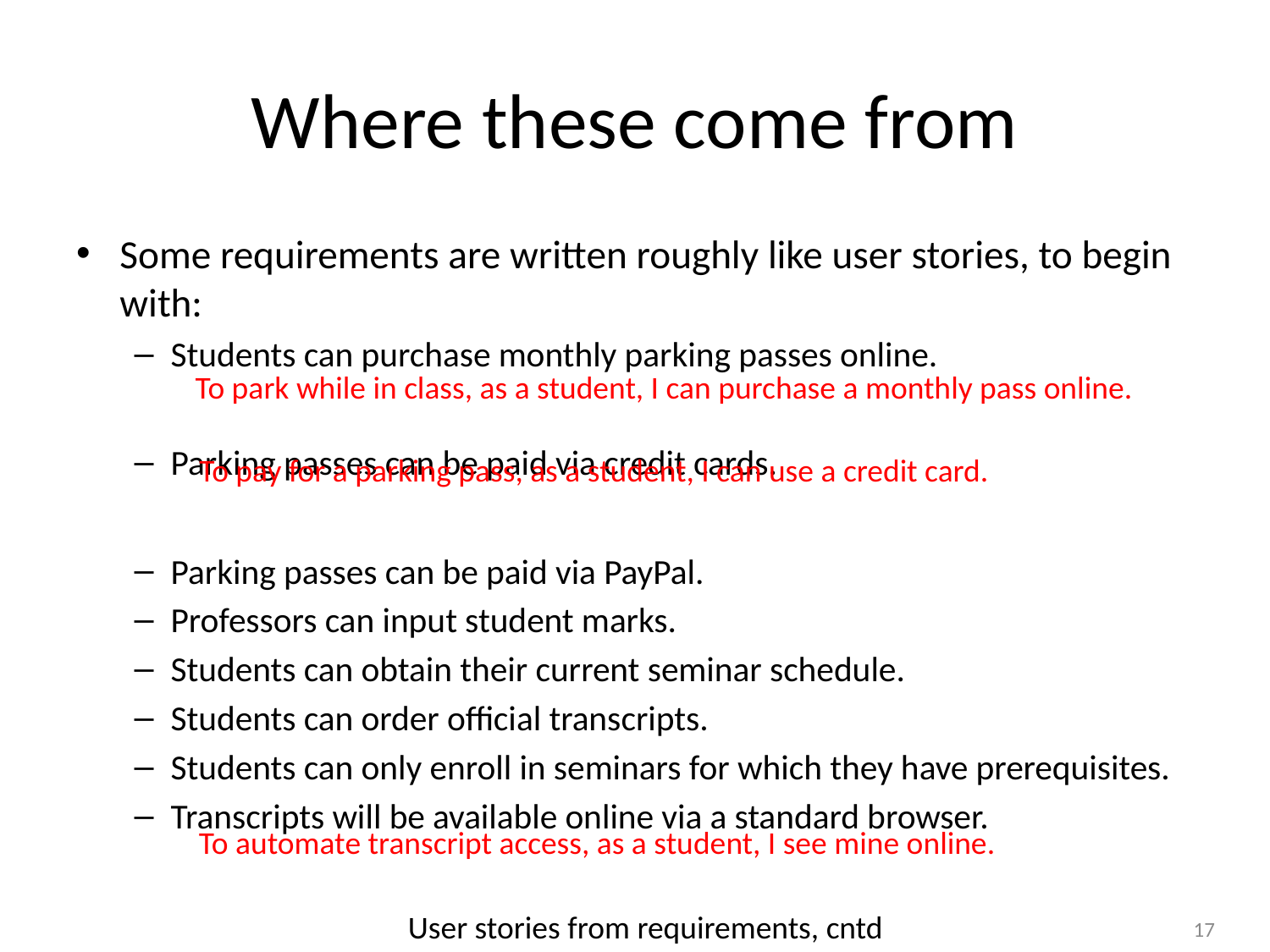

# Where these come from
Some requirements are written roughly like user stories, to begin with:
Students can purchase monthly parking passes online.

Parking passes can be paid via credit cards.

Parking passes can be paid via PayPal.
Professors can input student marks.
Students can obtain their current seminar schedule.
Students can order official transcripts.
Students can only enroll in seminars for which they have prerequisites.
Transcripts will be available online via a standard browser.
To park while in class, as a student, I can purchase a monthly pass online.
To pay for a parking pass, as a student, I can use a credit card.
To automate transcript access, as a student, I see mine online.
User stories from requirements, cntd